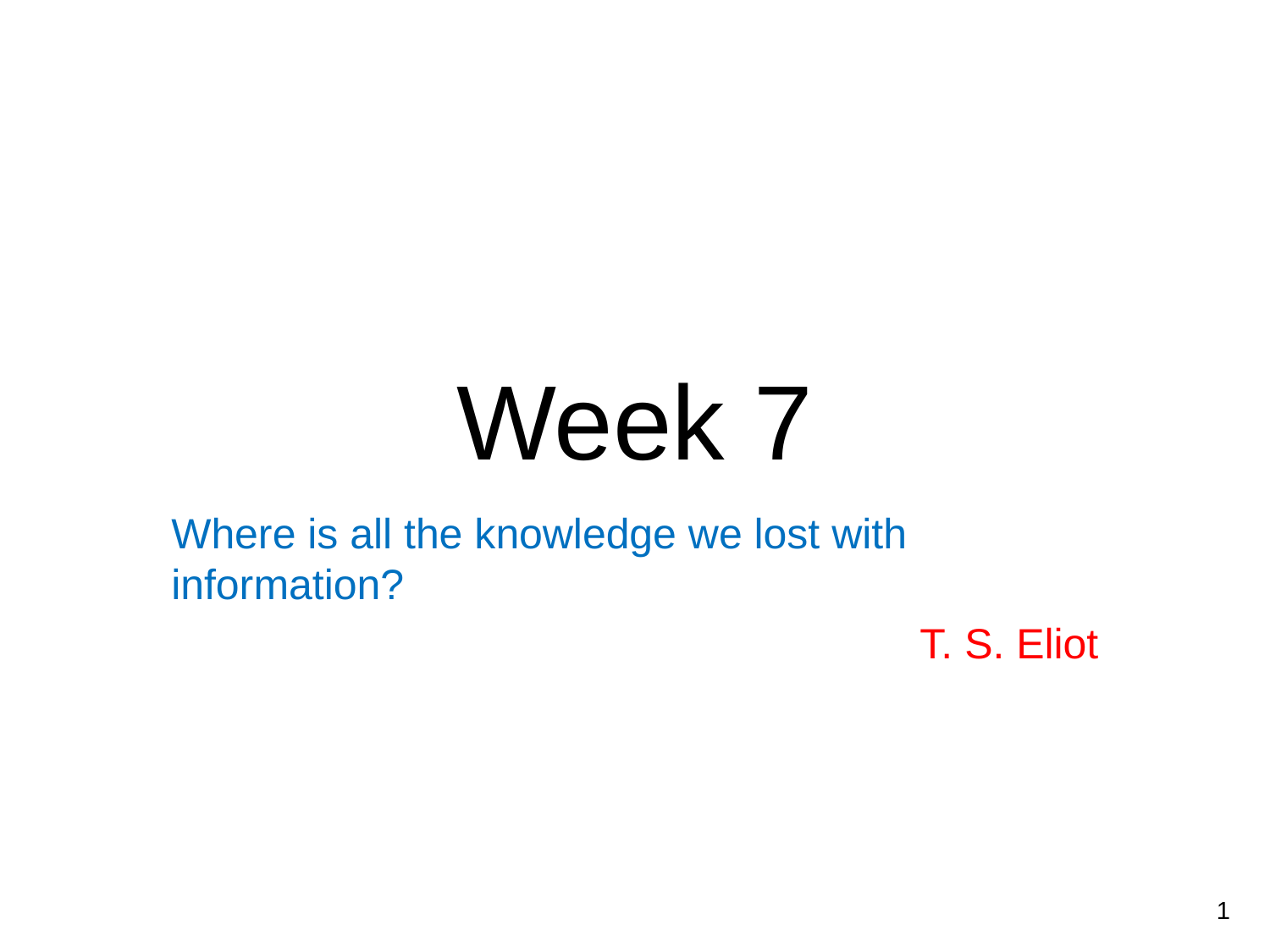

# Week 7
Where is all the knowledge we lost with information?
T. S. Eliot